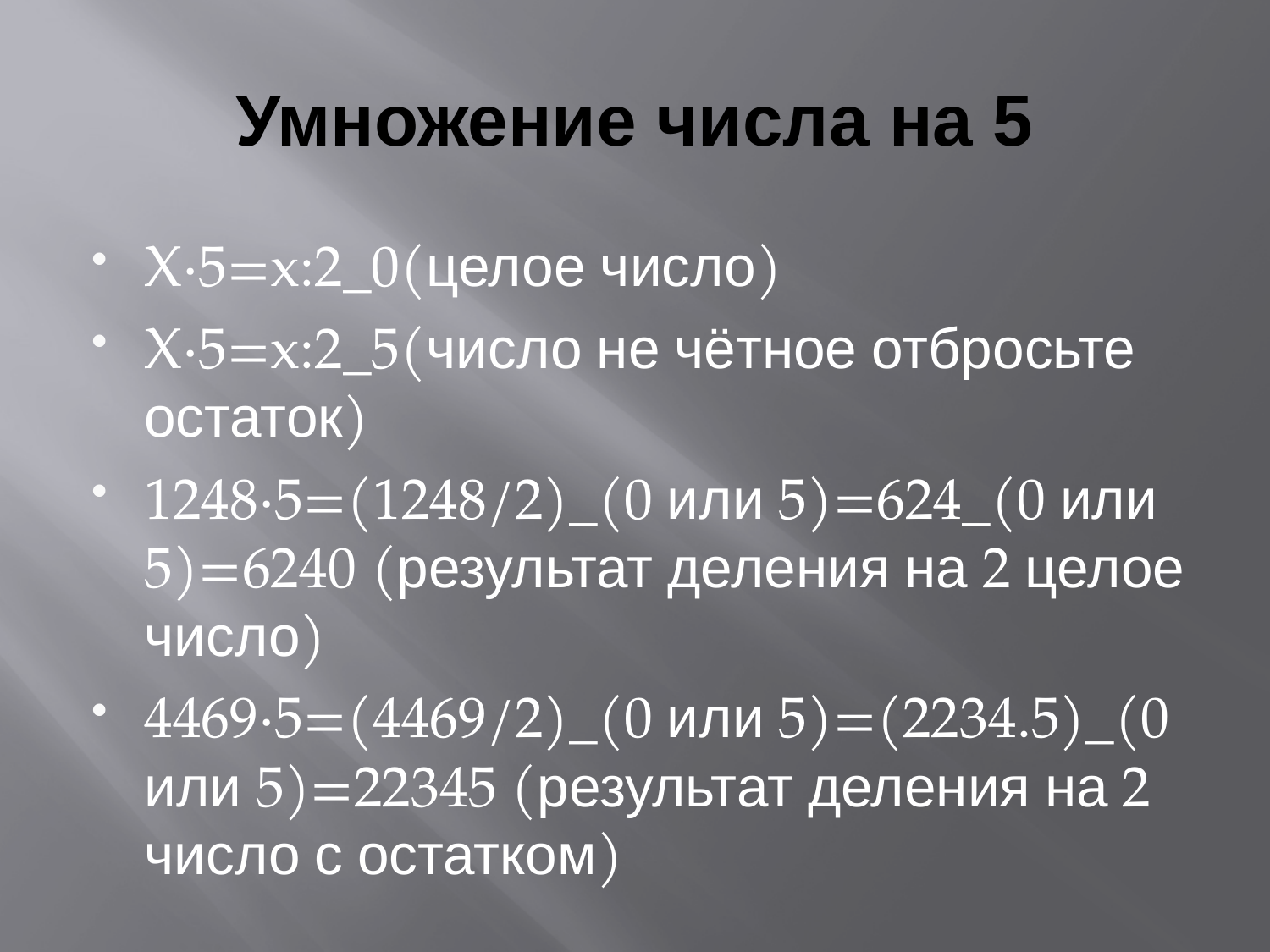

# Умножение числа на 5
X·5=x:2_0(целое число)
X·5=x:2_5(число не чётное отбросьте остаток)
1248·5=(1248/2)_(0 или 5)=624_(0 или 5)=6240 (результат деления на 2 целое число)
4469·5=(4469/2)_(0 или 5)=(2234.5)_(0 или 5)=22345 (результат деления на 2 число с остатком)